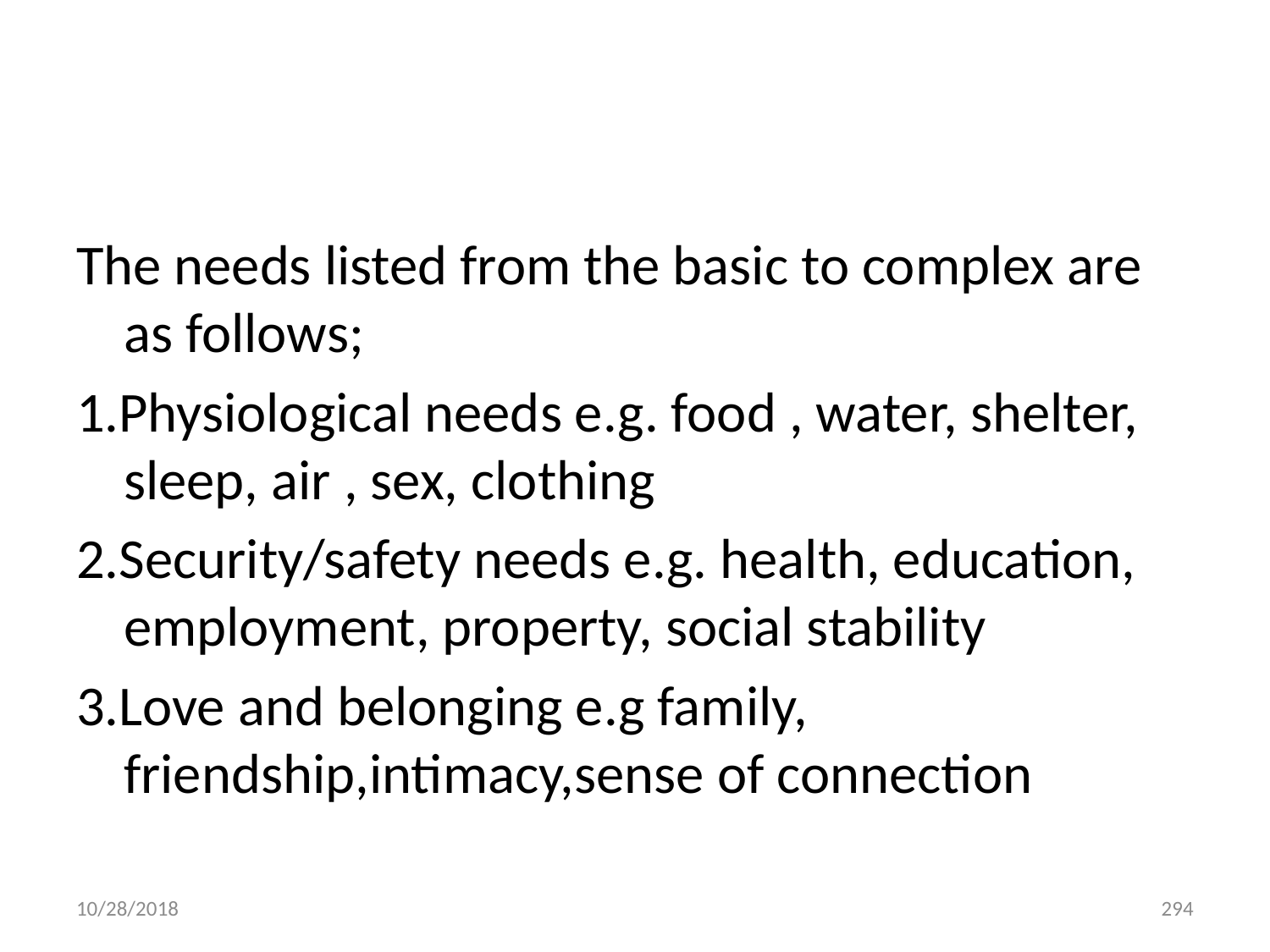

#
The needs listed from the basic to complex are as follows;
1.Physiological needs e.g. food , water, shelter, sleep, air , sex, clothing
2.Security/safety needs e.g. health, education, employment, property, social stability
3.Love and belonging e.g family, friendship,intimacy,sense of connection

10/28/2018
294